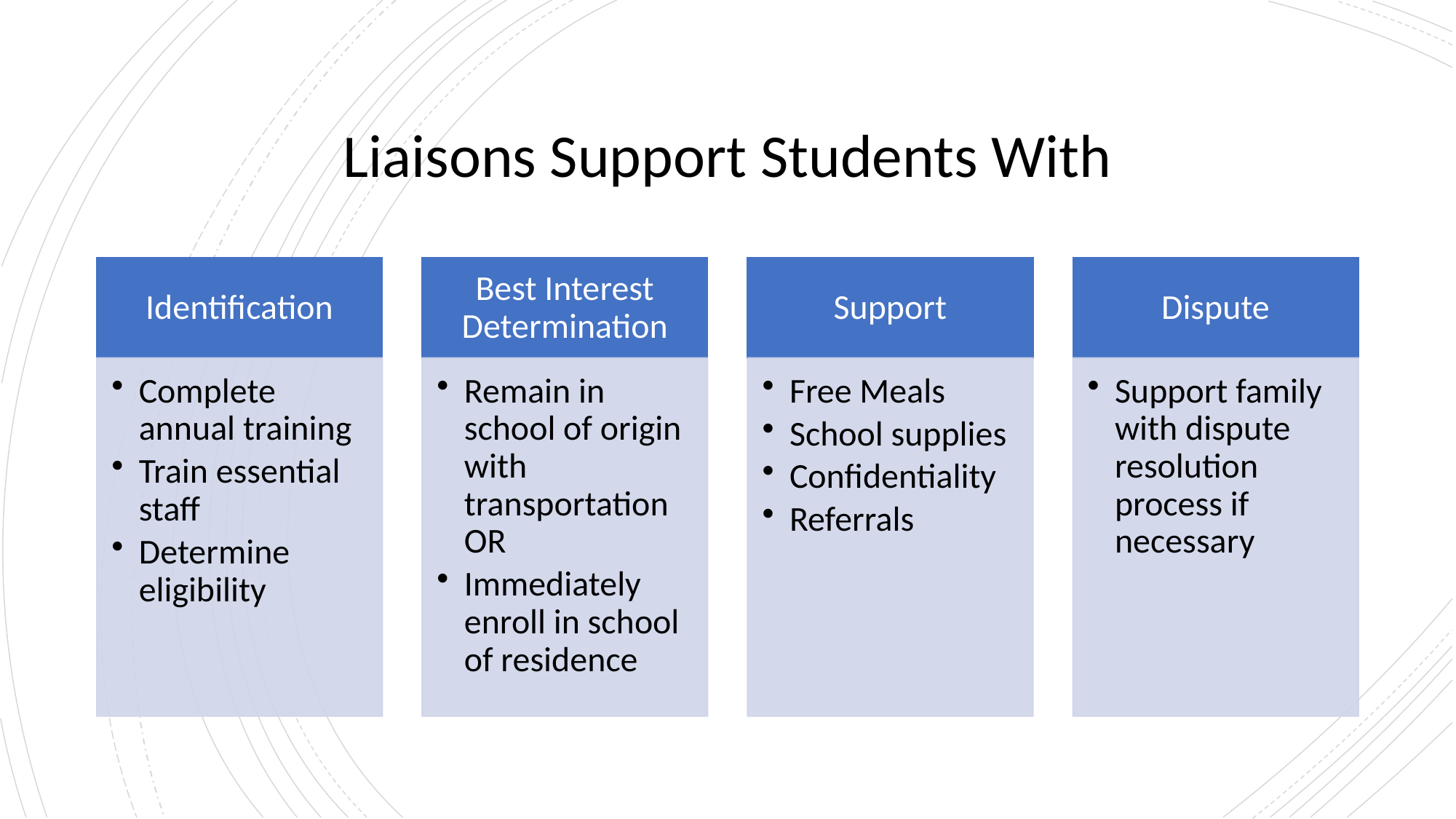

# Liaisons Support Students With
Identification
Complete annual training
Train essential staff
Determine eligibility
Best Interest Determination
Remain in school of origin with transportation OR
Immediately enroll in school of residence
Support
Free Meals
School supplies
Confidentiality
Referrals
Dispute
Support family with dispute resolution process if necessary